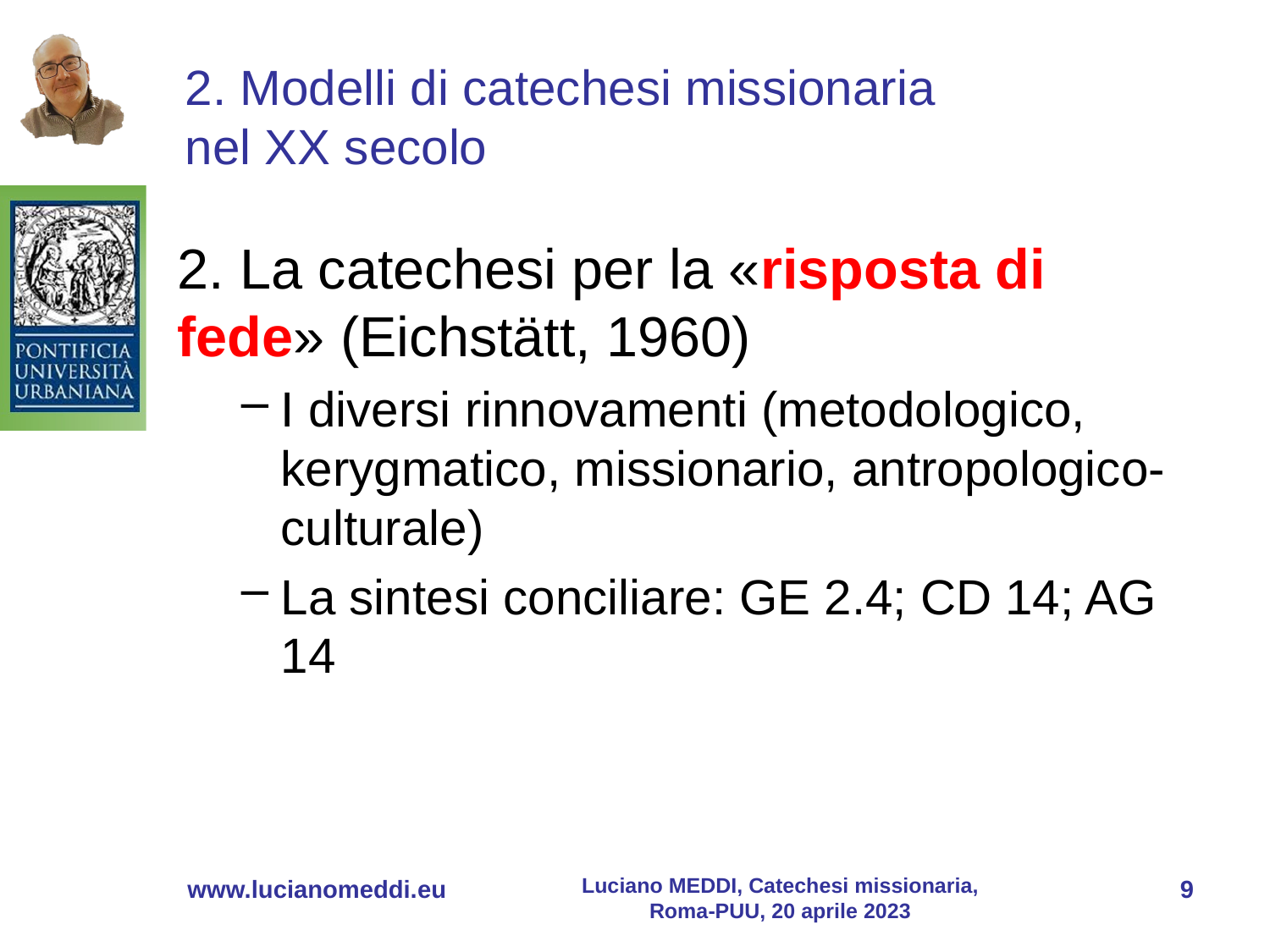

# 2. Modelli di catechesi missionaria nel XX secolo
2. La catechesi per la «risposta di fede» (Eichstätt, 1960)
I diversi rinnovamenti (metodologico, kerygmatico, missionario, antropologico-culturale)
La sintesi conciliare: GE 2.4; CD 14; AG 14
Luciano MEDDI, Catechesi missionaria, Roma-PUU, 20 aprile 2023
www.lucianomeddi.eu
9